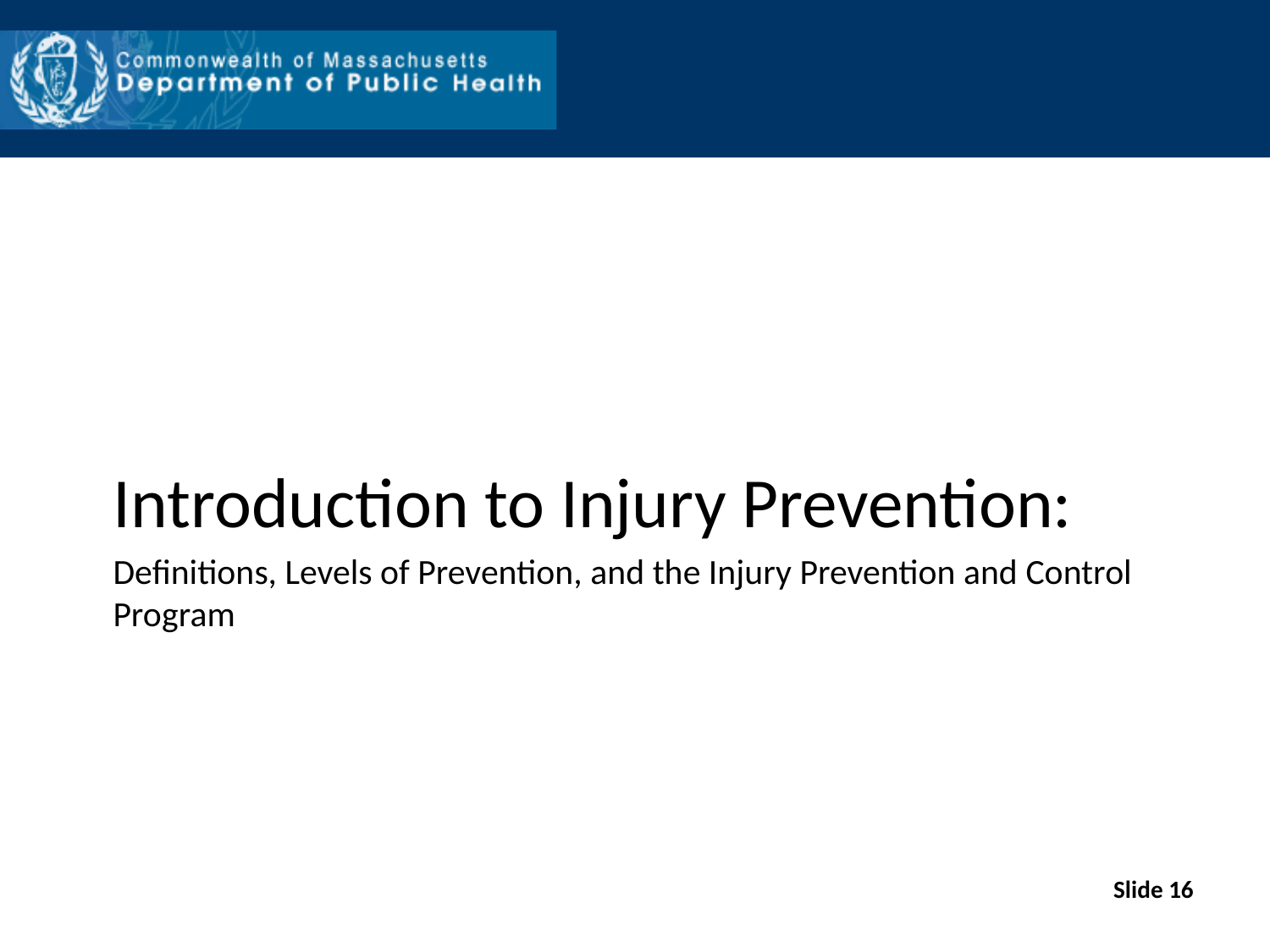

Introduction to Injury Prevention:
Definitions, Levels of Prevention, and the Injury Prevention and Control Program
# Introduction to Injury Prevention
Slide 16